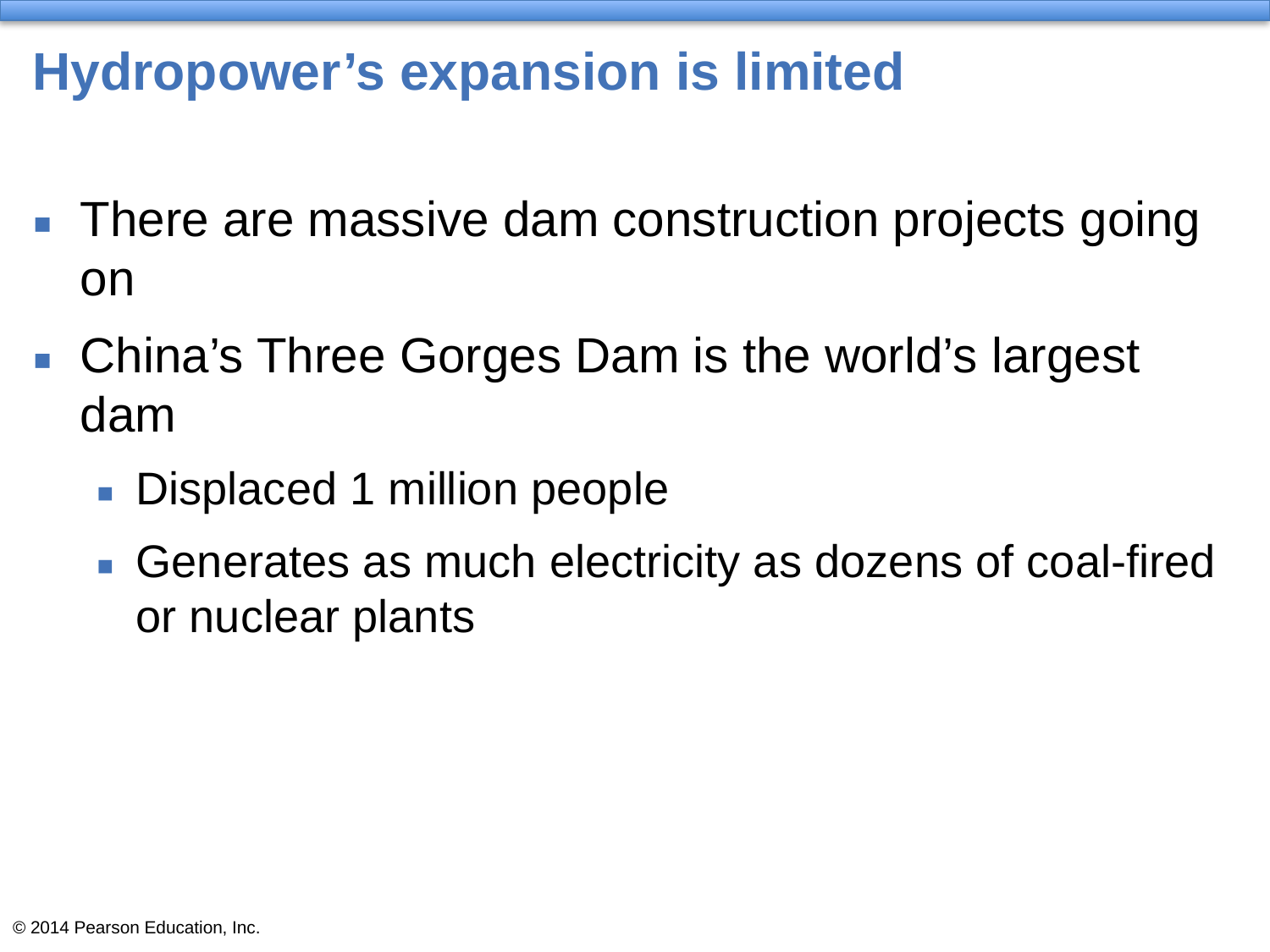

# Hydropower’s expansion is limited
There are massive dam construction projects going on
China’s Three Gorges Dam is the world’s largest dam
Displaced 1 million people
Generates as much electricity as dozens of coal-fired or nuclear plants